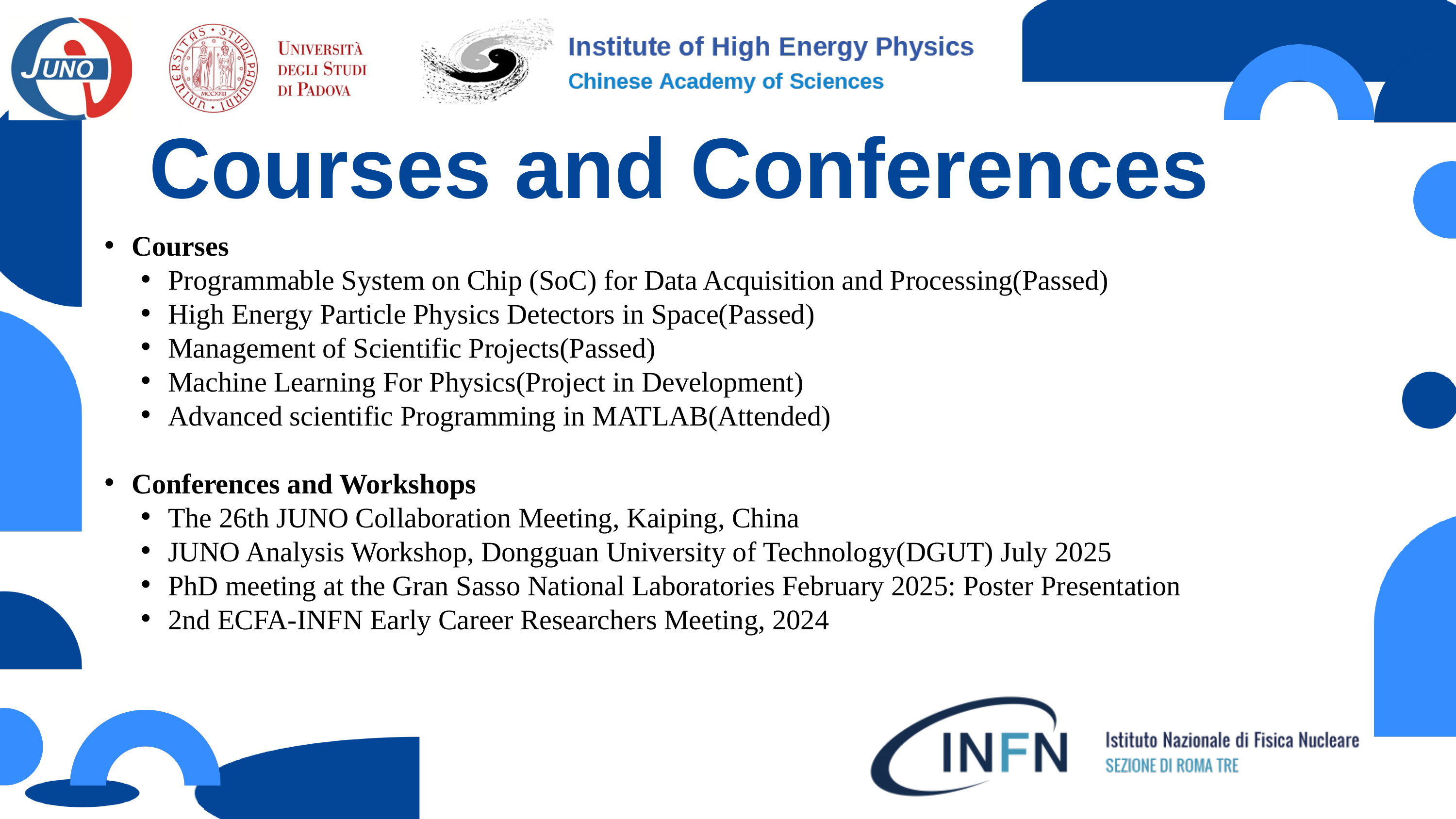

Courses and Conferences
Courses
Programmable System on Chip (SoC) for Data Acquisition and Processing(Passed)
High Energy Particle Physics Detectors in Space(Passed)
Management of Scientific Projects(Passed)
Machine Learning For Physics(Project in Development)
Advanced scientific Programming in MATLAB(Attended)

Conferences and Workshops
The 26th JUNO Collaboration Meeting, Kaiping, China
JUNO Analysis Workshop, Dongguan University of Technology(DGUT) July 2025
PhD meeting at the Gran Sasso National Laboratories February 2025: Poster Presentation
2nd ECFA-INFN Early Career Researchers Meeting, 2024